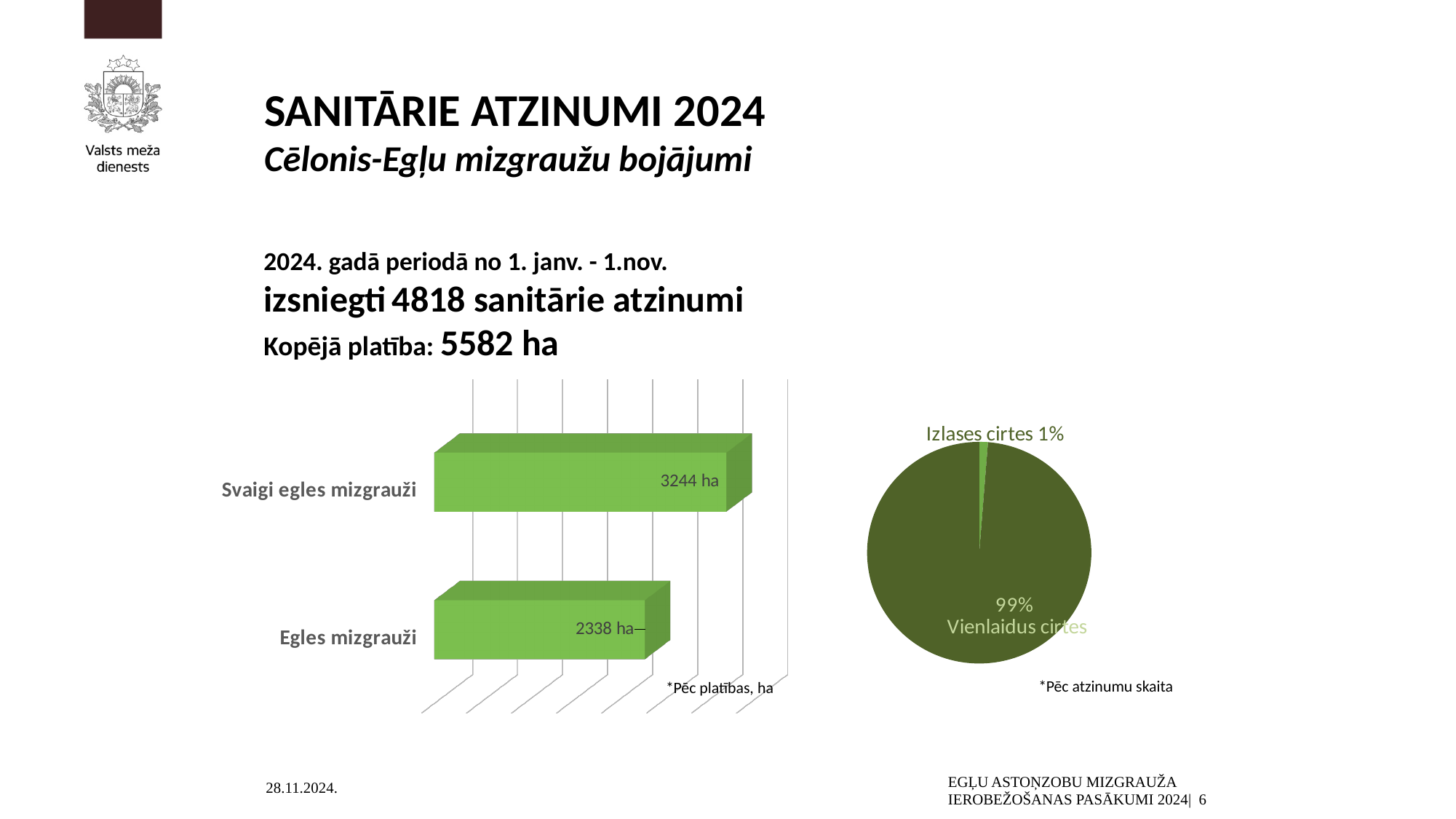

SANITĀRIE ATZINUMI 2024
Cēlonis-Egļu mizgraužu bojājumi
2024. gadā periodā no 1. janv. - 1.nov.
izsniegti 4818 sanitārie atzinumi
Kopējā platība: 5582 ha

[unsupported chart]

### Chart

| Category |  |
|---|---|
| Izlases cirtes | 60.0 |
| Vienlaidus cirtes | 4758.0 |
*Pēc atzinumu skaita
*Pēc platības, ha